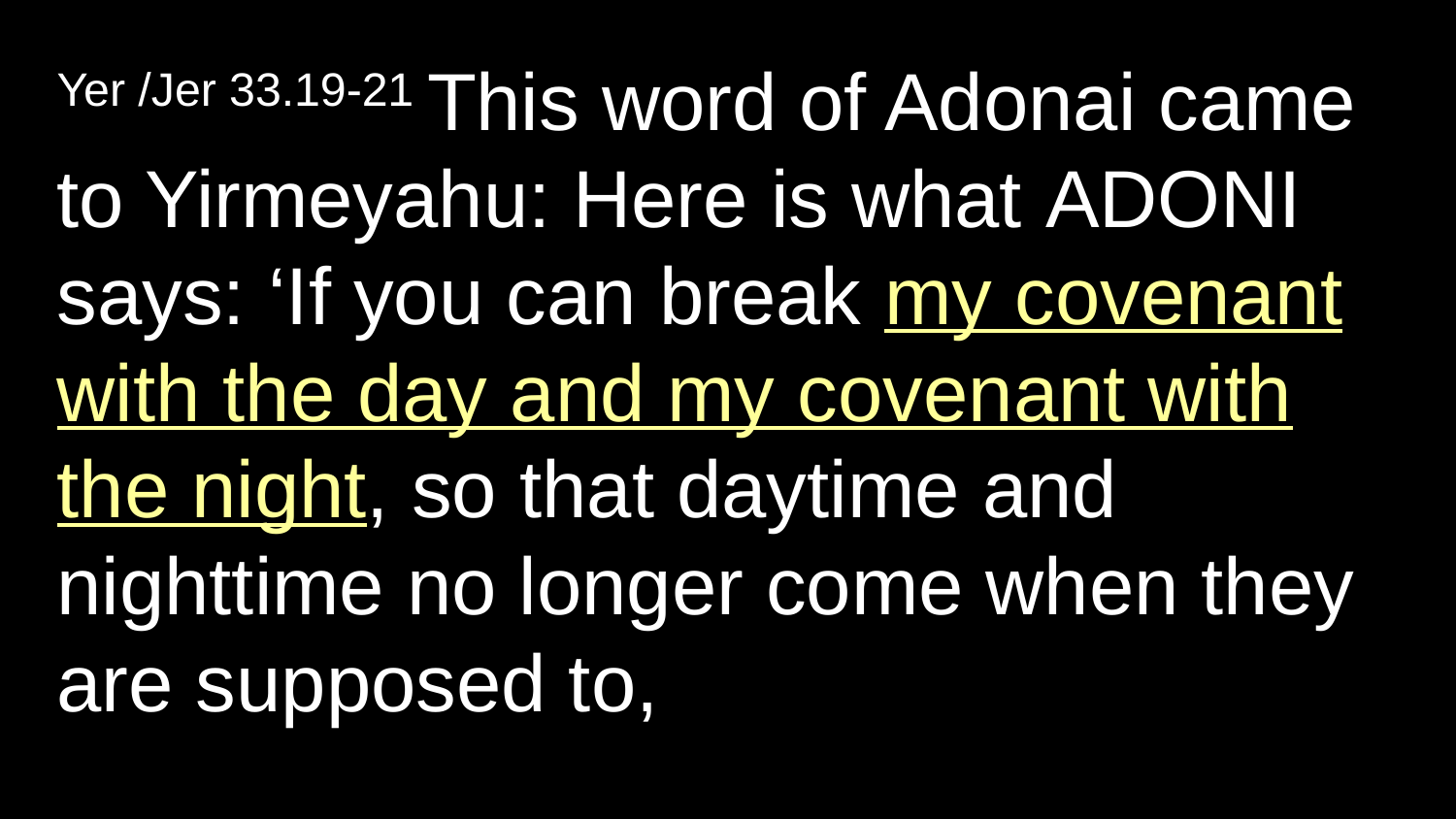

Yer /Jer 33.19-21 This word of Adonai came to Yirmeyahu: Here is what Adoni says: ‘If you can break my covenant with the day and my covenant with the night, so that daytime and nighttime no longer come when they are supposed to,